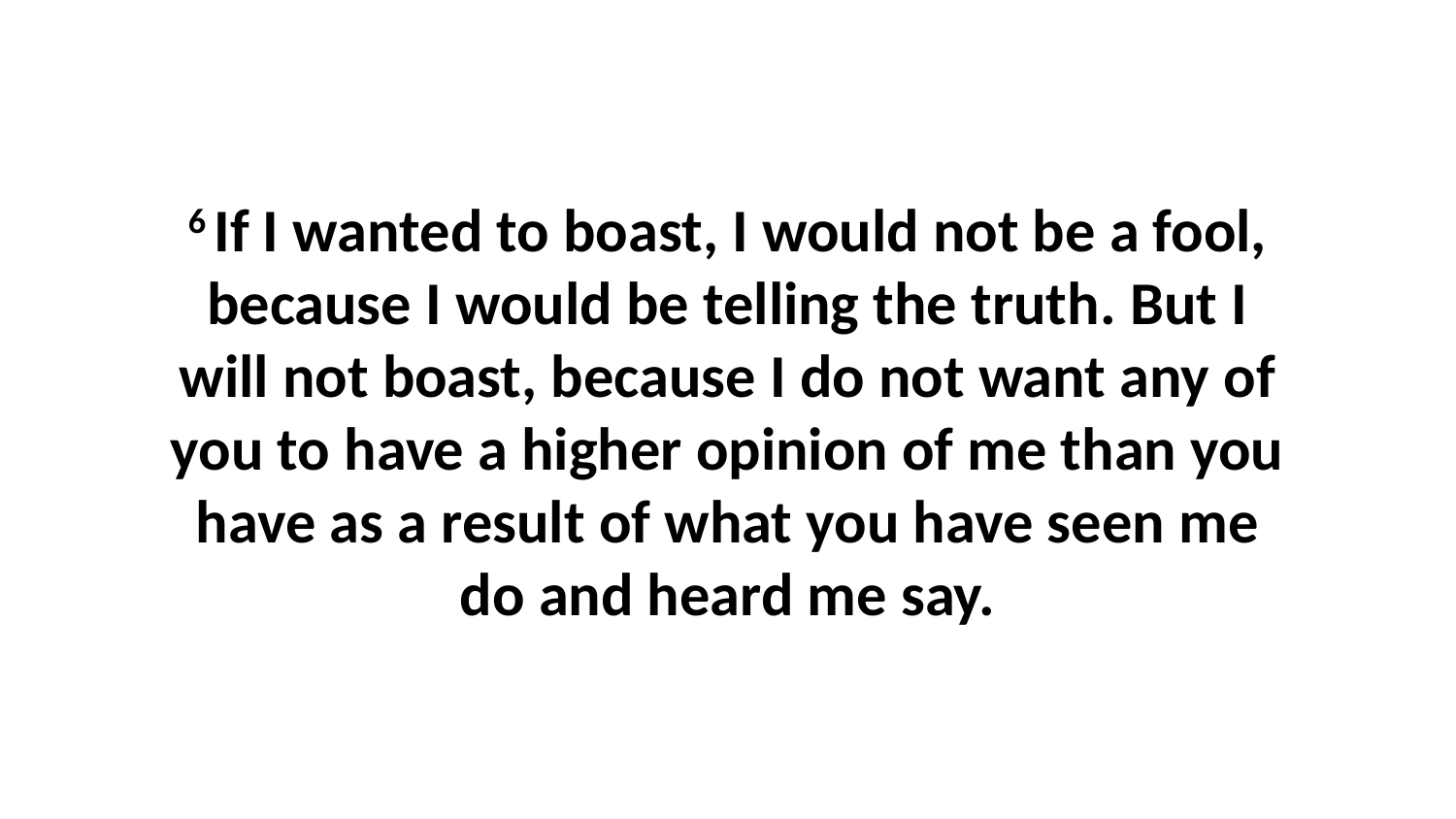

6 If I wanted to boast, I would not be a fool, because I would be telling the truth. But I will not boast, because I do not want any of you to have a higher opinion of me than you have as a result of what you have seen me do and heard me say.